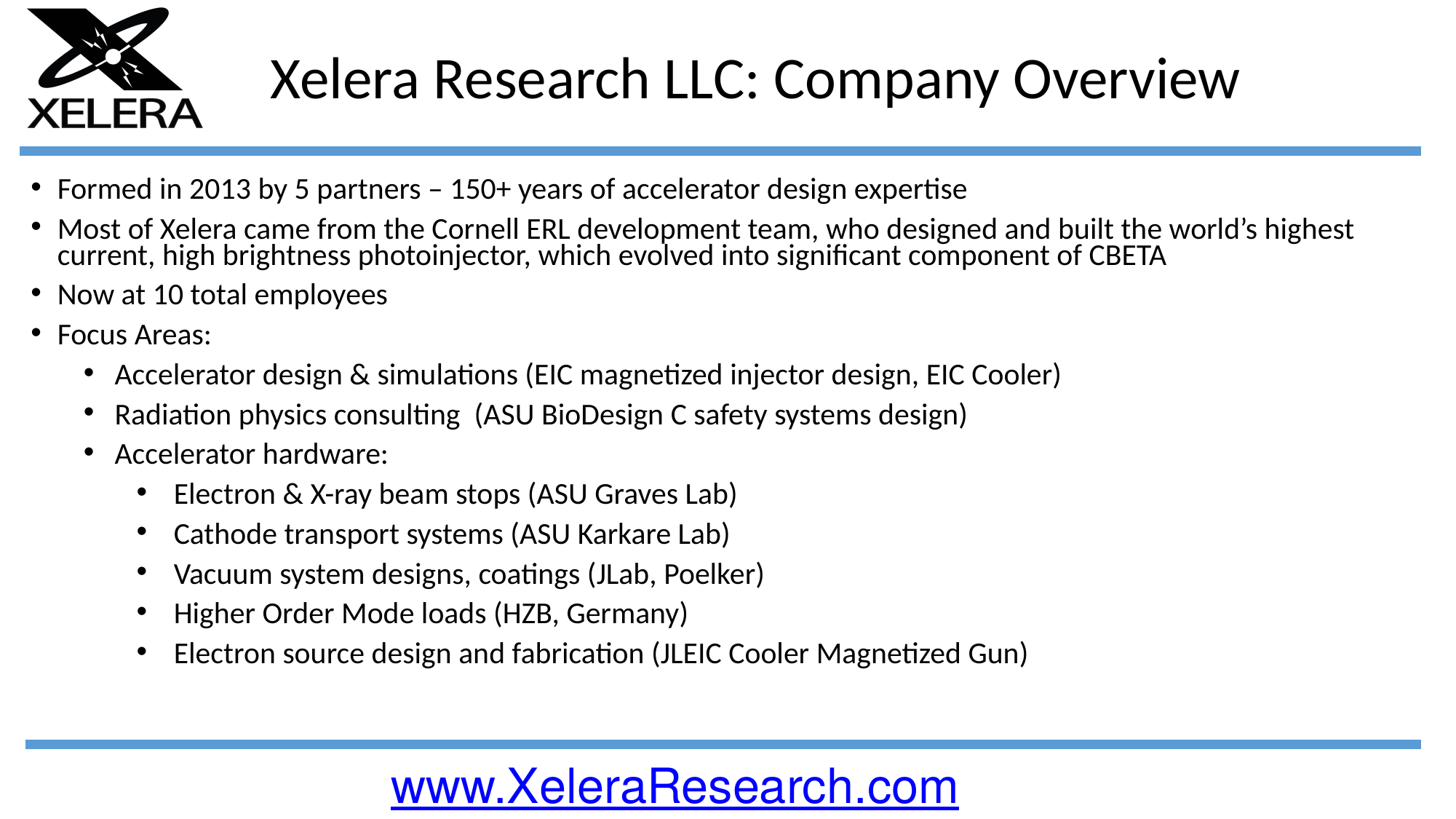

# Xelera Research LLC: Company Overview
Formed in 2013 by 5 partners – 150+ years of accelerator design expertise
Most of Xelera came from the Cornell ERL development team, who designed and built the world’s highest current, high brightness photoinjector, which evolved into significant component of CBETA
Now at 10 total employees
Focus Areas:
Accelerator design & simulations (EIC magnetized injector design, EIC Cooler)
Radiation physics consulting  (ASU BioDesign C safety systems design)
Accelerator hardware:
Electron & X-ray beam stops (ASU Graves Lab)
Cathode transport systems (ASU Karkare Lab)
Vacuum system designs, coatings (JLab, Poelker)
Higher Order Mode loads (HZB, Germany)
Electron source design and fabrication (JLEIC Cooler Magnetized Gun)
www.XeleraResearch.com